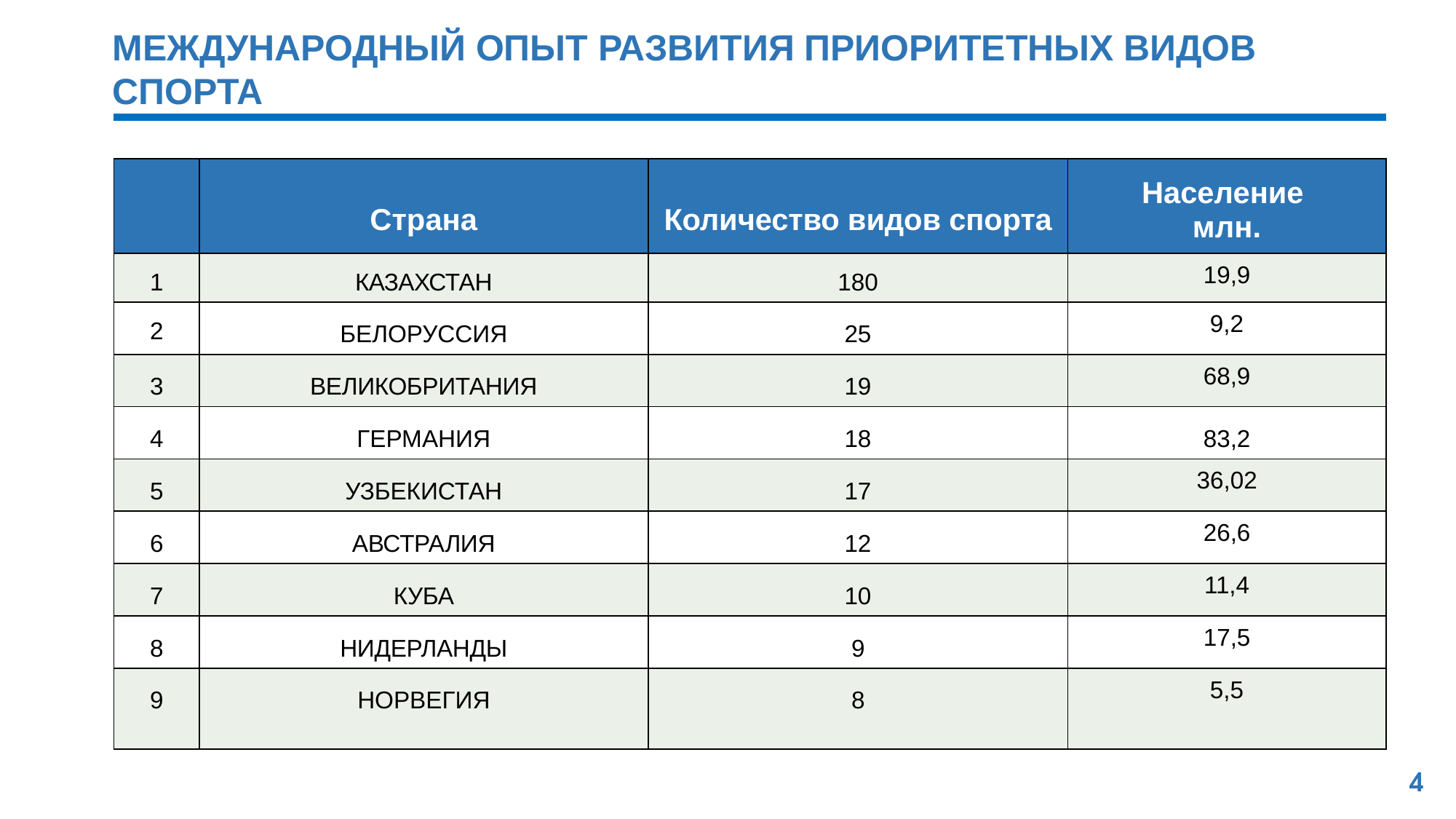

МЕЖДУНАРОДНЫЙ ОПЫТ РАЗВИТИЯ ПРИОРИТЕТНЫХ ВИДОВ СПОРТА
|  | Страна | Количество видов спорта | Население млн. |
| --- | --- | --- | --- |
| 1 | КАЗАХСТАН | 180 | 19,9 |
| 2 | БЕЛОРУССИЯ | 25 | 9,2 |
| 3 | ВЕЛИКОБРИТАНИЯ | 19 | 68,9 |
| 4 | ГЕРМАНИЯ | 18 | 83,2 |
| 5 | УЗБЕКИСТАН | 17 | 36,02 |
| 6 | АВСТРАЛИЯ | 12 | 26,6 |
| 7 | КУБА | 10 | 11,4 |
| 8 | НИДЕРЛАНДЫ | 9 | 17,5 |
| 9 | НОРВЕГИЯ | 8 | 5,5 |
4